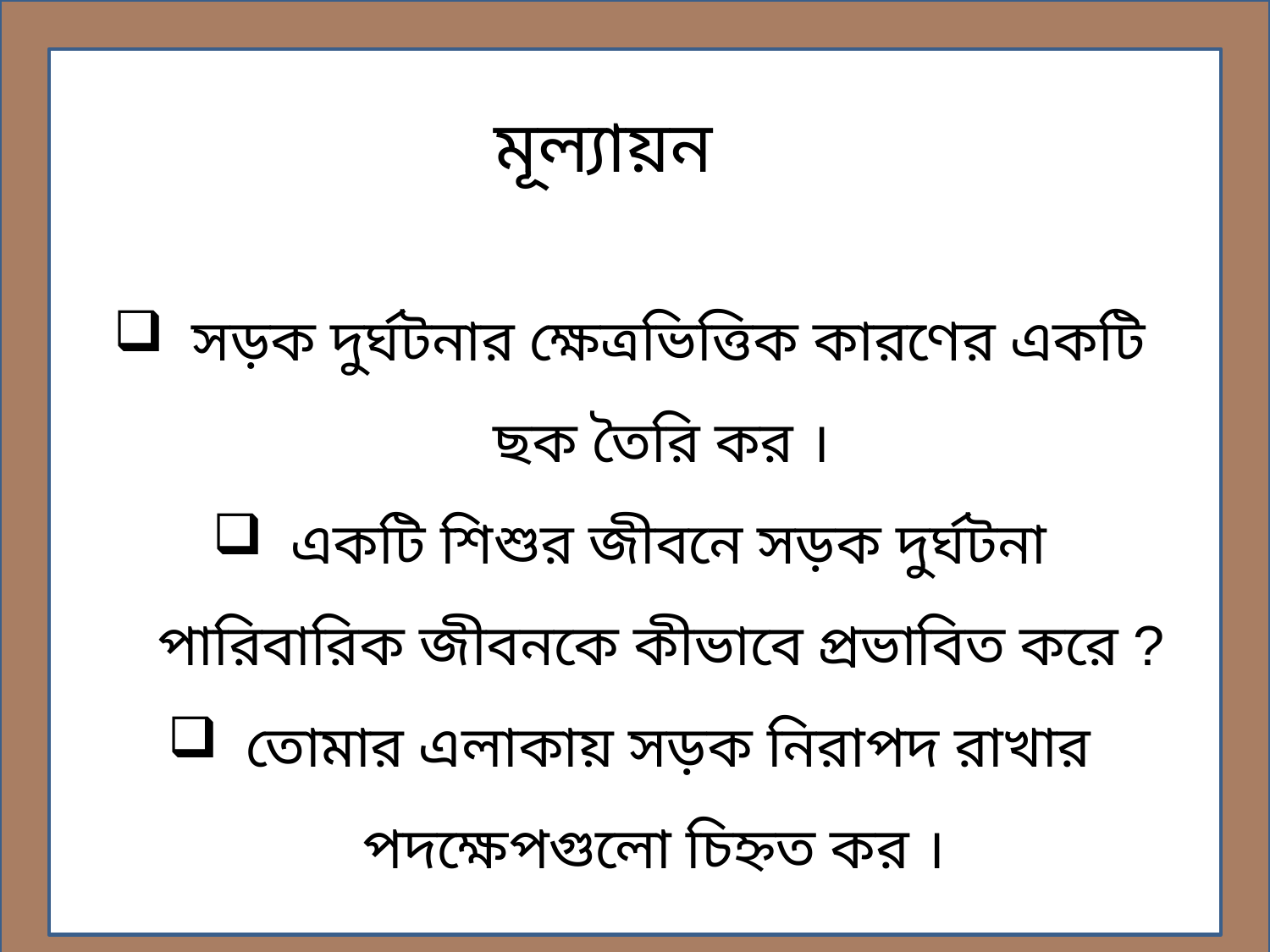

মূল্যায়ন
 সড়ক দুর্ঘটনার ক্ষেত্রভিত্তিক কারণের একটি ছক তৈরি কর ।
 একটি শিশুর জীবনে সড়ক দুর্ঘটনা পারিবারিক জীবনকে কীভাবে প্রভাবিত করে ?
 তোমার এলাকায় সড়ক নিরাপদ রাখার পদক্ষেপগুলো চিহ্নত কর ।